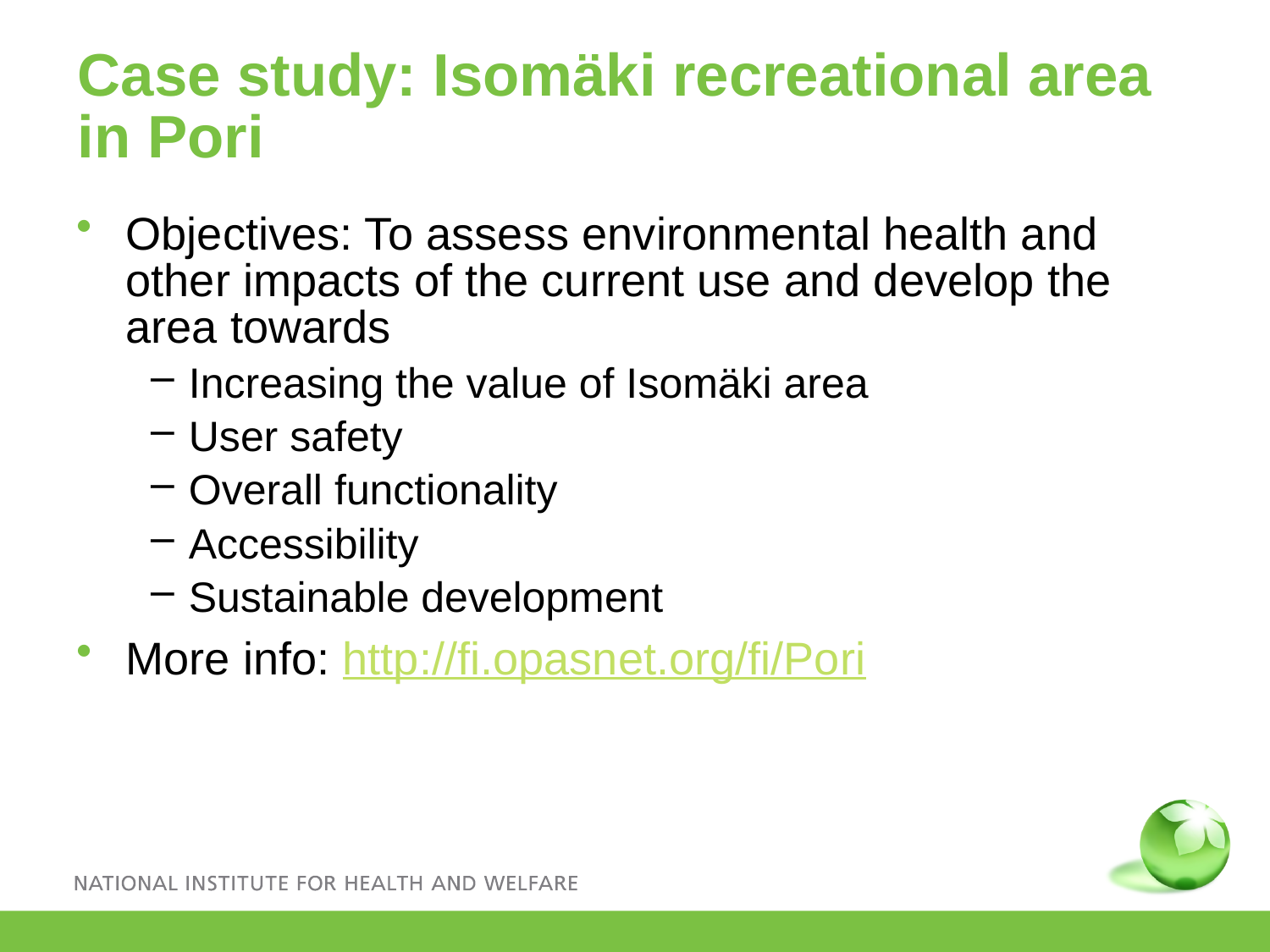

# Case study: Isomäki recreational area in Pori
Objectives: To assess environmental health and other impacts of the current use and develop the area towards
Increasing the value of Isomäki area
User safety
Overall functionality
Accessibility
Sustainable development
More info: http://fi.opasnet.org/fi/Pori